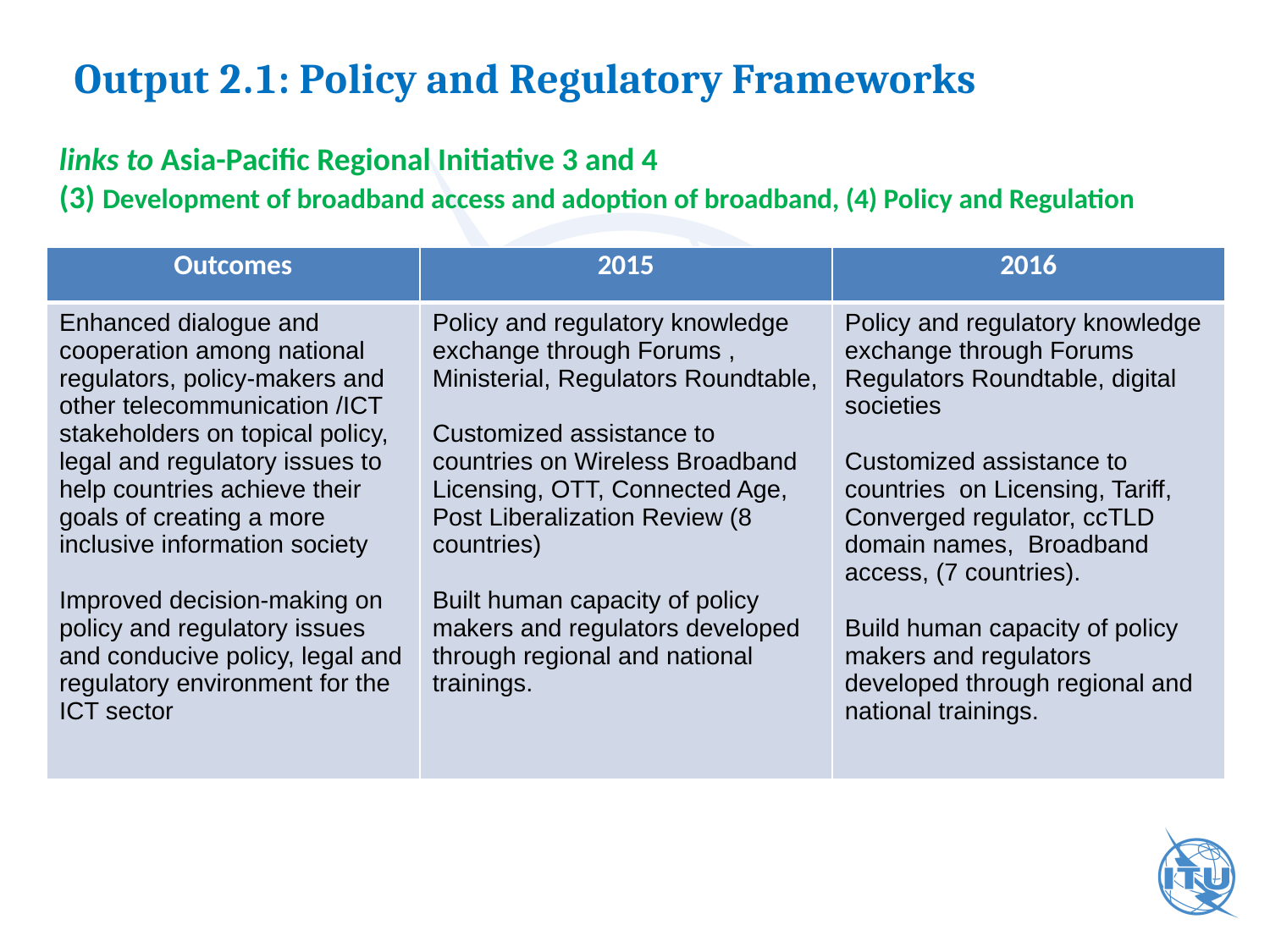

Output 2.1: Policy and Regulatory Frameworks
links to Asia-Pacific Regional Initiative 3 and 4
(3) Development of broadband access and adoption of broadband, (4) Policy and Regulation
| Outcomes | 2015 | 2016 |
| --- | --- | --- |
| Enhanced dialogue and cooperation among national regulators, policy-makers and other telecommunication /ICT stakeholders on topical policy, legal and regulatory issues to help countries achieve their goals of creating a more inclusive information society Improved decision-making on policy and regulatory issues and conducive policy, legal and regulatory environment for the ICT sector | Policy and regulatory knowledge exchange through Forums , Ministerial, Regulators Roundtable, Customized assistance to countries on Wireless Broadband Licensing, OTT, Connected Age, Post Liberalization Review (8 countries) Built human capacity of policy makers and regulators developed through regional and national trainings. | Policy and regulatory knowledge exchange through Forums Regulators Roundtable, digital societies Customized assistance to countries on Licensing, Tariff, Converged regulator, ccTLD domain names, Broadband access, (7 countries). Build human capacity of policy makers and regulators developed through regional and national trainings. |